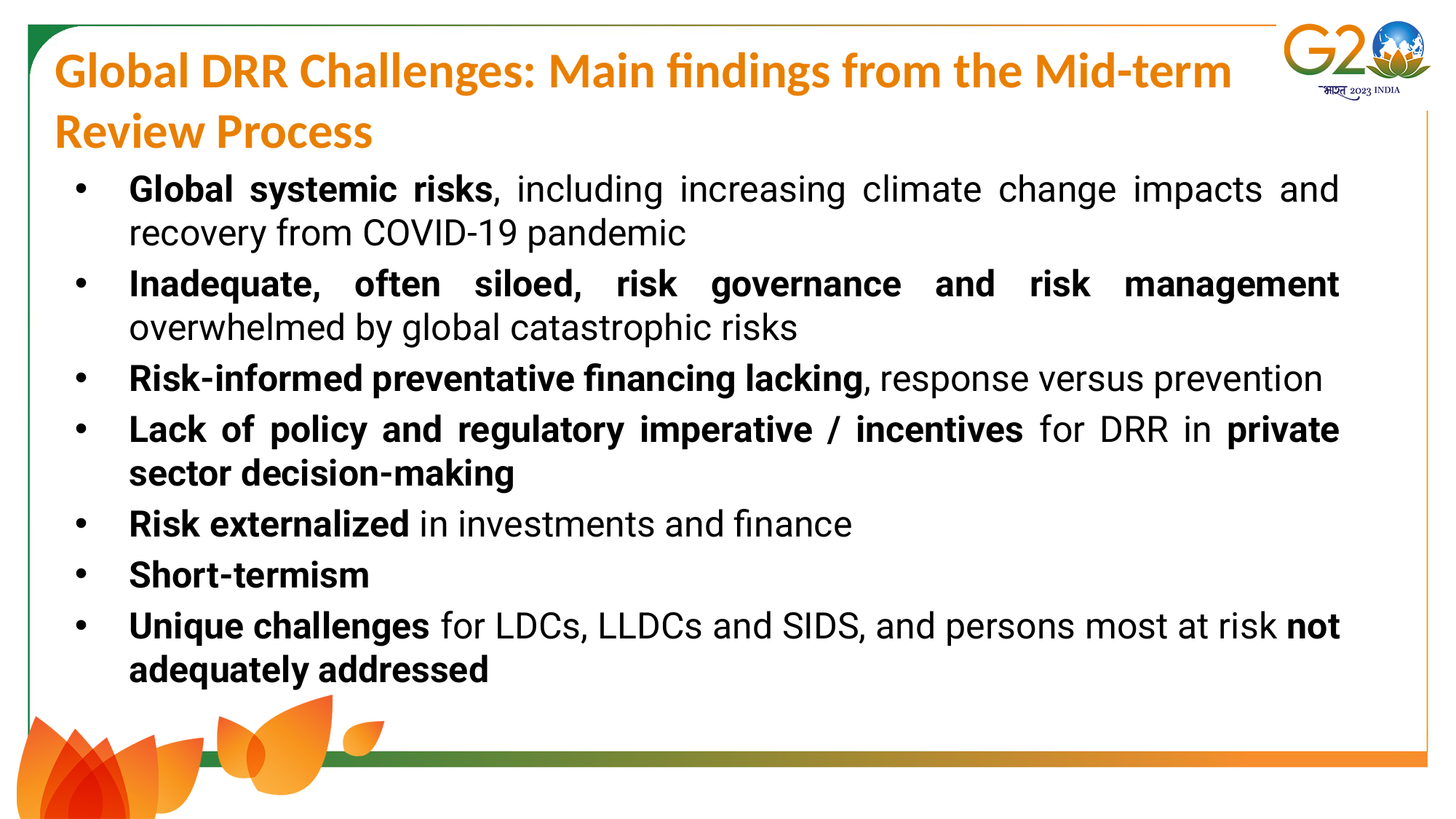

# Global DRR Challenges: Main findings from the Mid-term Review Process
Global systemic risks, including increasing climate change impacts and recovery from COVID-19 pandemic
Inadequate, often siloed, risk governance and risk management overwhelmed by global catastrophic risks
Risk-informed preventative financing lacking, response versus prevention
Lack of policy and regulatory imperative / incentives for DRR in private sector decision-making
Risk externalized in investments and finance
Short-termism
Unique challenges for LDCs, LLDCs and SIDS, and persons most at risk not adequately addressed